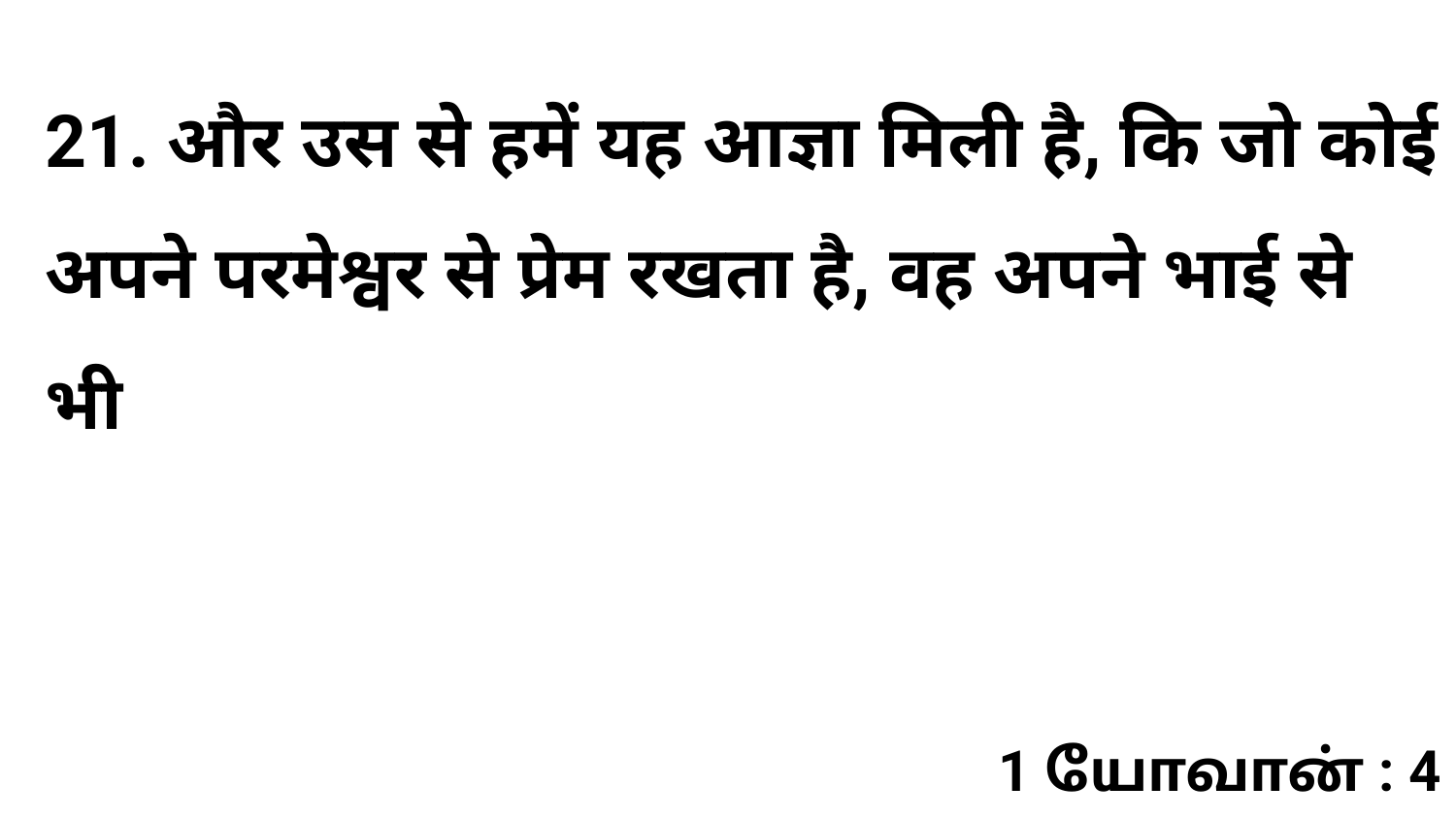

21. और उस से हमें यह आज्ञा मिली है, कि जो कोई अपने परमेश्वर से प्रेम रखता है, वह अपने भाई से भी
1 யோவான் : 4